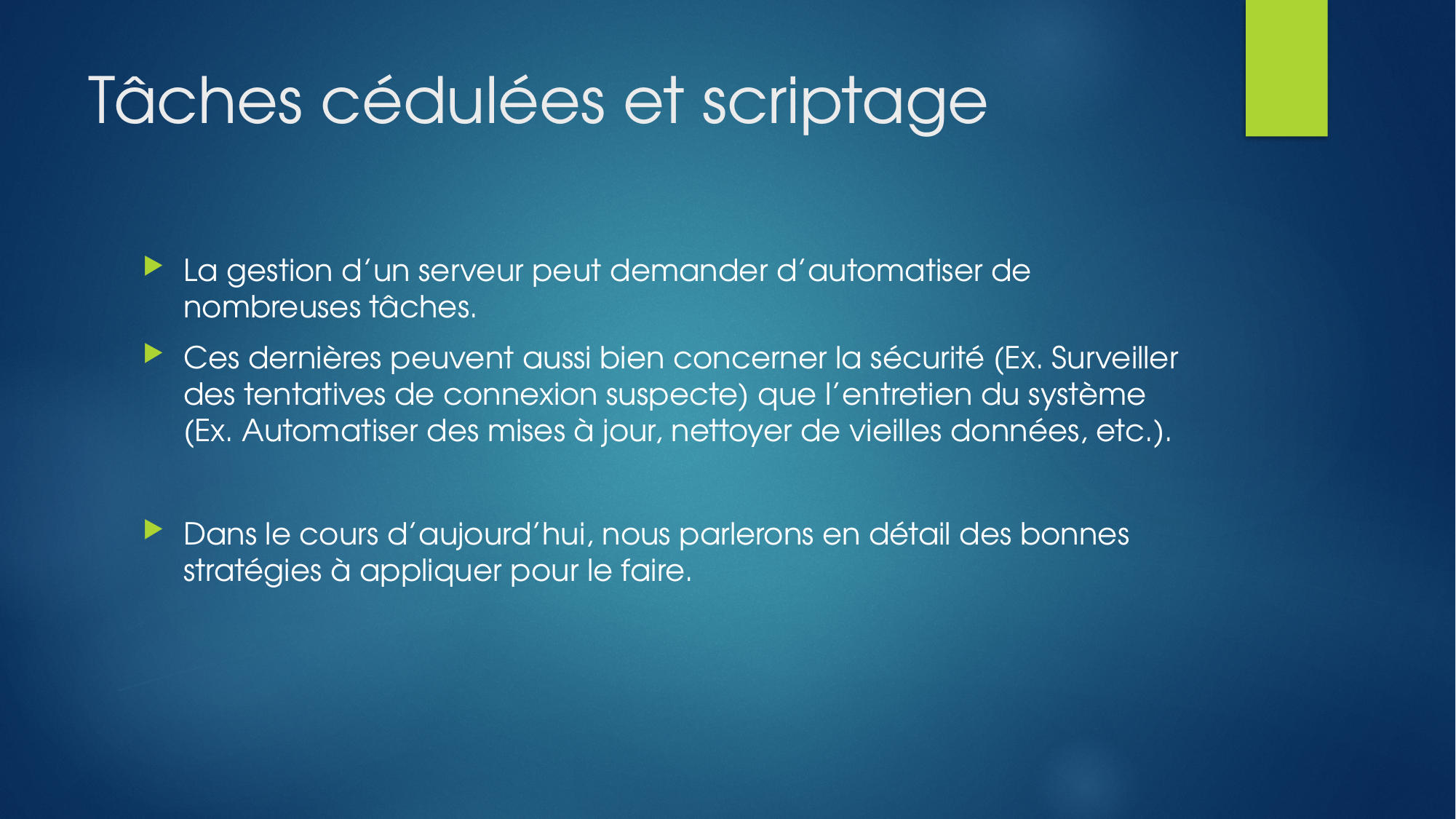

# Tâches cédulées et scriptage
La gestion d’un serveur peut demander d’automatiser de nombreuses tâches.
Ces dernières peuvent aussi bien concerner la sécurité (Ex. Surveiller des tentatives de connexion suspecte) que l’entretien du système (Ex. Automatiser des mises à jour, nettoyer de vieilles données, etc.).

Dans le cours d’aujourd’hui, nous parlerons en détail des bonnes stratégies à appliquer pour le faire.